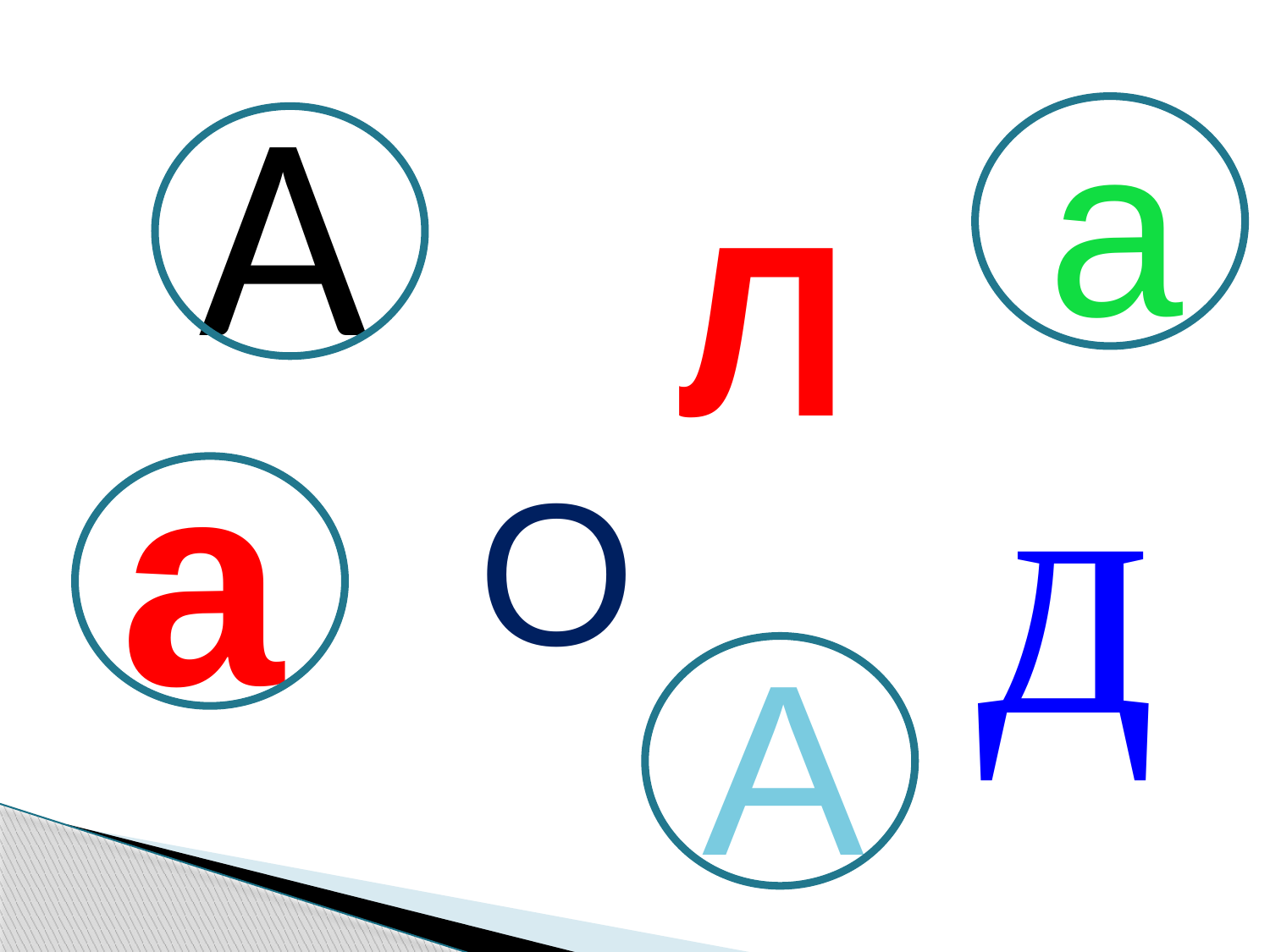

А
а

Л
д
а
О

А